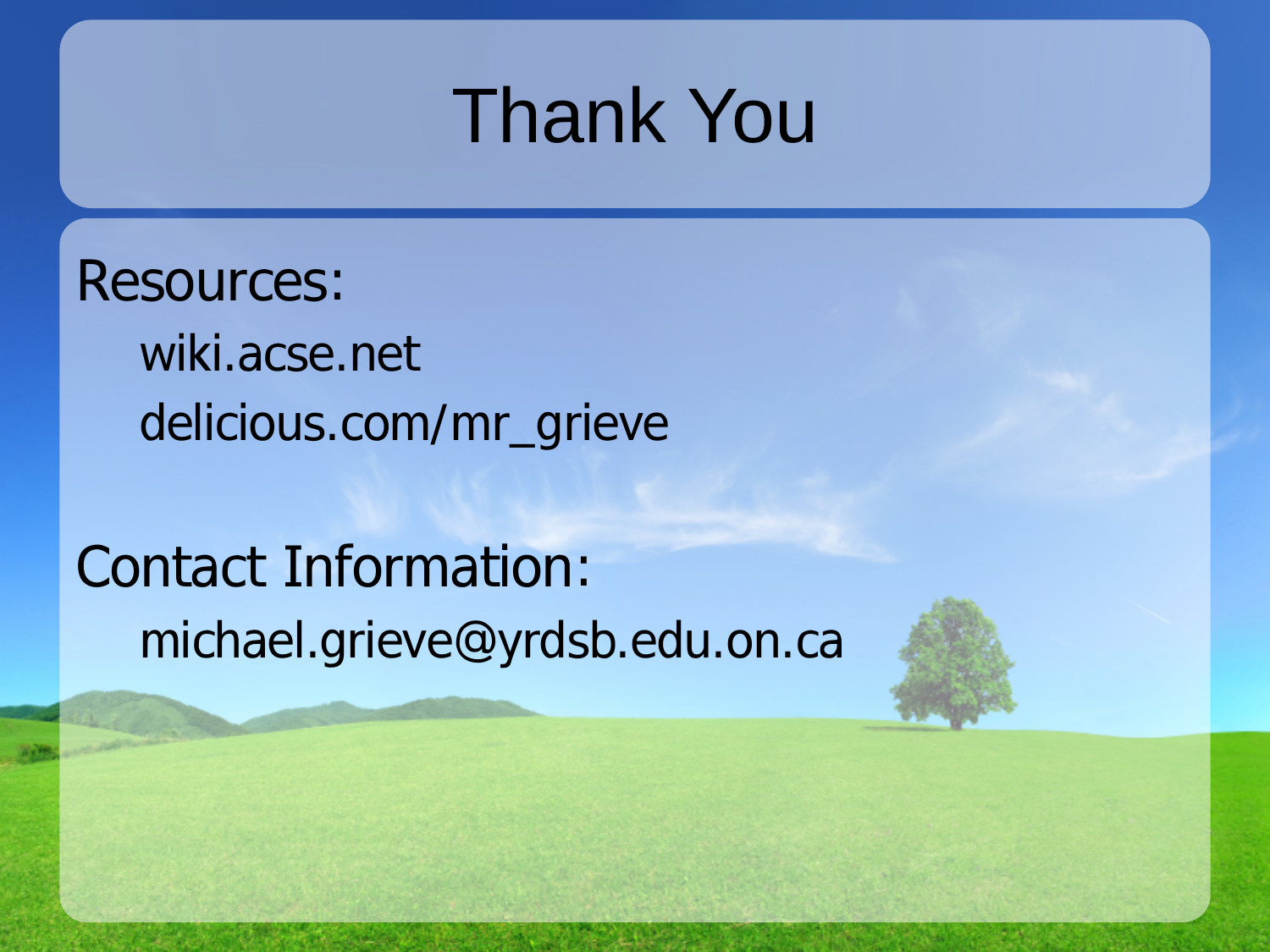

# Thank You
Resources:
wiki.acse.net
delicious.com/mr_grieve

Contact Information:
michael.grieve@yrdsb.edu.on.ca